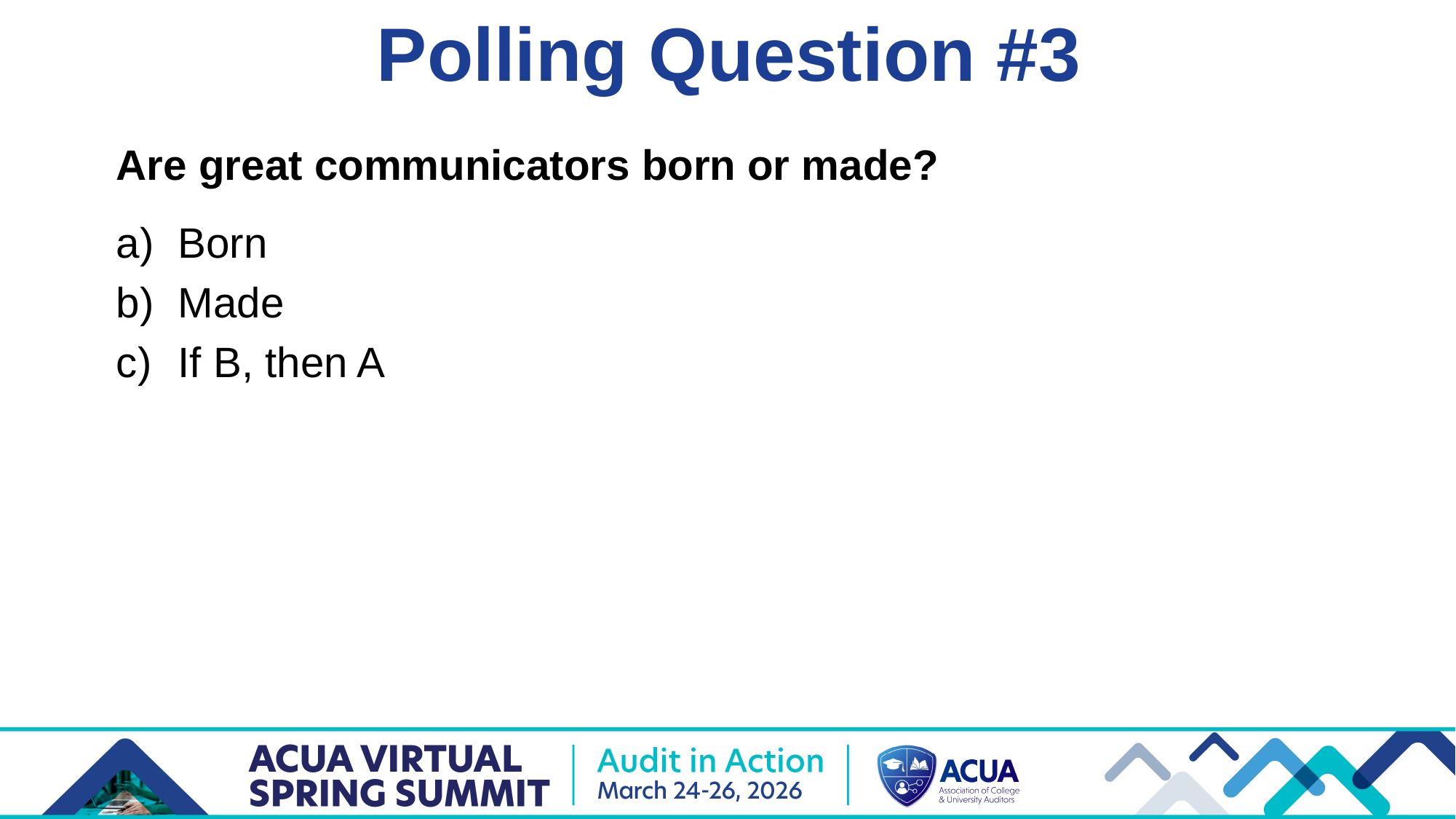

# Polling Question #3
Are great communicators born or made?

Born
Made
If B, then A